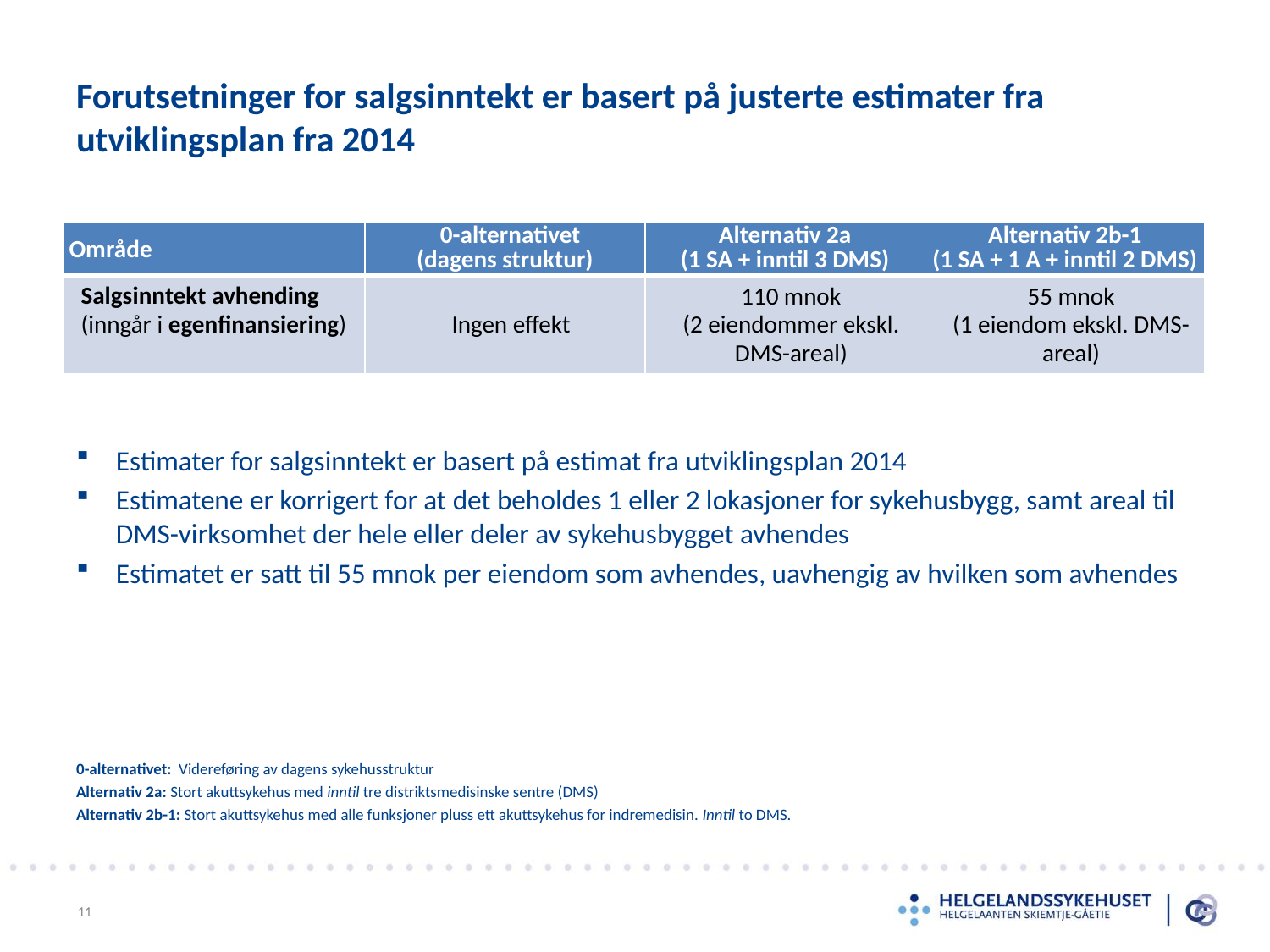

# Forutsetninger for salgsinntekt er basert på justerte estimater fra utviklingsplan fra 2014
| Område | 0-alternativet (dagens struktur) | Alternativ 2a (1 SA + inntil 3 DMS) | Alternativ 2b-1 (1 SA + 1 A + inntil 2 DMS) |
| --- | --- | --- | --- |
| Salgsinntekt avhending (inngår i egenfinansiering) | Ingen effekt | 110 mnok (2 eiendommer ekskl. DMS-areal) | 55 mnok (1 eiendom ekskl. DMS-areal) |

Estimater for salgsinntekt er basert på estimat fra utviklingsplan 2014
Estimatene er korrigert for at det beholdes 1 eller 2 lokasjoner for sykehusbygg, samt areal til DMS-virksomhet der hele eller deler av sykehusbygget avhendes
Estimatet er satt til 55 mnok per eiendom som avhendes, uavhengig av hvilken som avhendes
0-alternativet:  Videreføring av dagens sykehusstruktur
Alternativ 2a: Stort akuttsykehus med inntil tre distriktsmedisinske sentre (DMS)
Alternativ 2b-1: Stort akuttsykehus med alle funksjoner pluss ett akuttsykehus for indremedisin. Inntil to DMS.
11